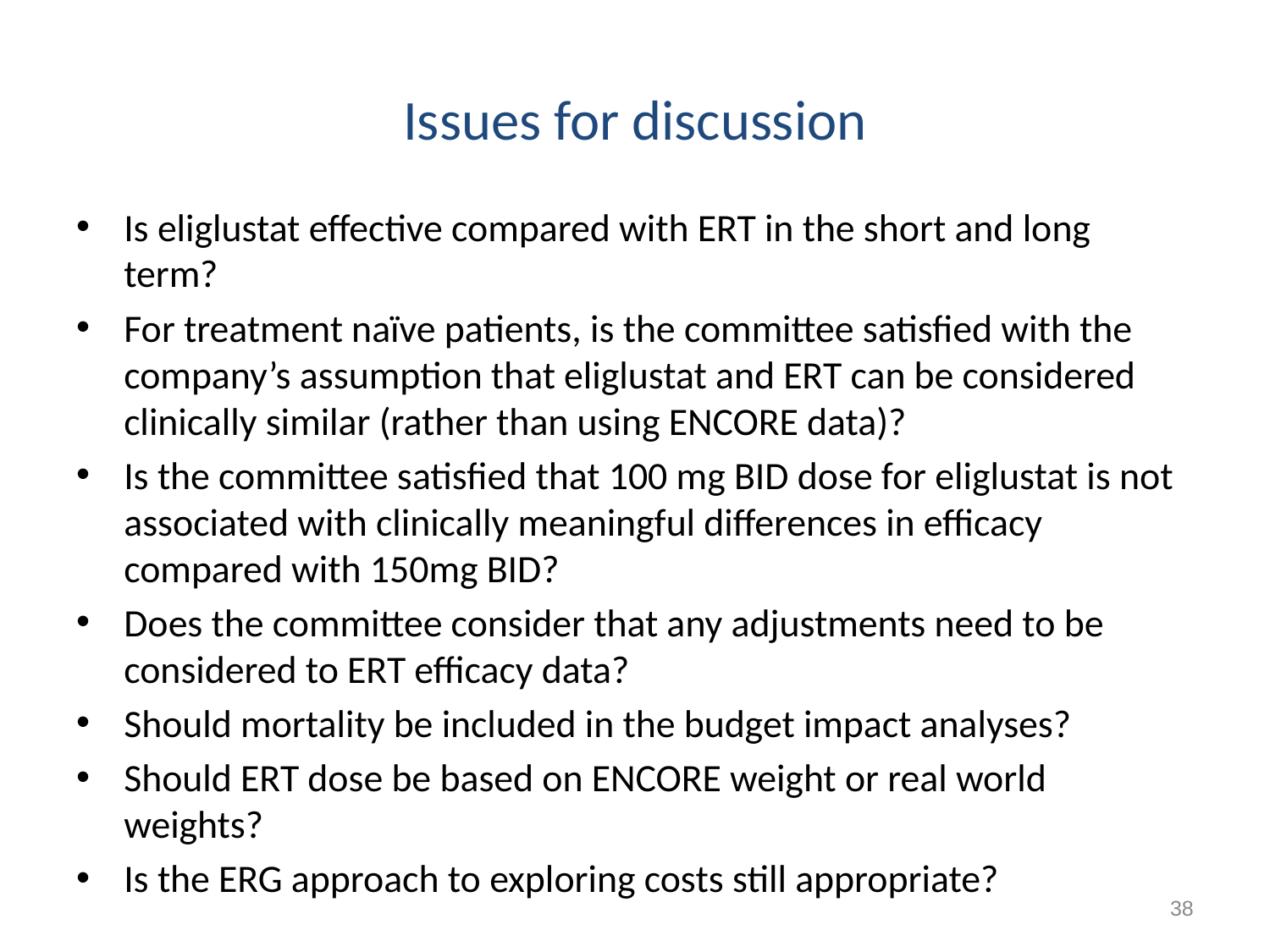

# Issues for discussion
Is eliglustat effective compared with ERT in the short and long term?
For treatment naïve patients, is the committee satisfied with the company’s assumption that eliglustat and ERT can be considered clinically similar (rather than using ENCORE data)?
Is the committee satisfied that 100 mg BID dose for eliglustat is not associated with clinically meaningful differences in efficacy compared with 150mg BID?
Does the committee consider that any adjustments need to be considered to ERT efficacy data?
Should mortality be included in the budget impact analyses?
Should ERT dose be based on ENCORE weight or real world weights?
Is the ERG approach to exploring costs still appropriate?

38